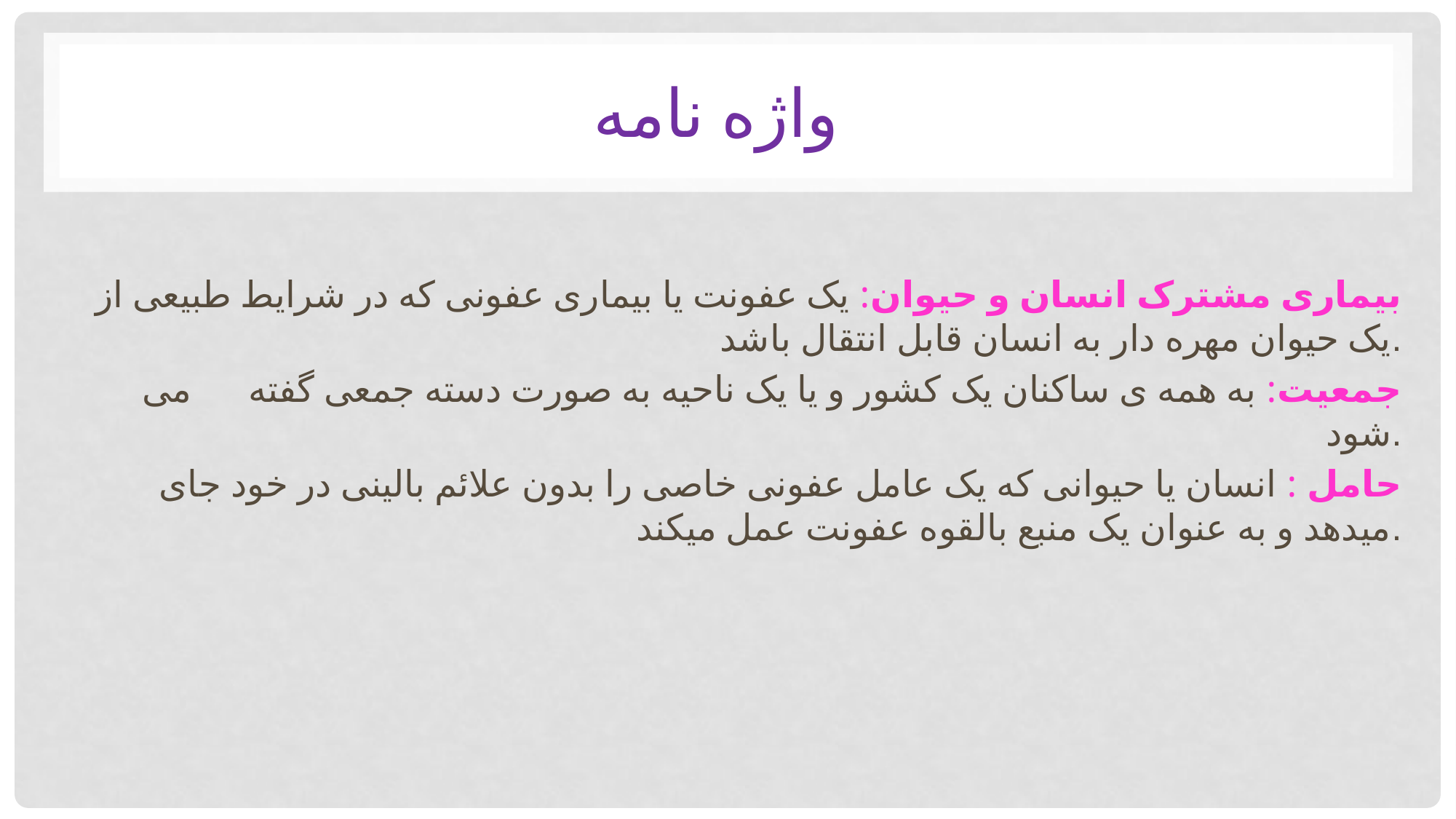

# واژه نامه
بیماری مشترک انسان و حیوان: یک عفونت یا بیماری عفونی که در شرایط طبیعی از یک حیوان مهره دار به انسان قابل انتقال باشد.
جمعیت: به همه ی ساکنان یک کشور و یا یک ناحیه به صورت دسته جمعی گفته      می شود.
حامل : انسان یا حیوانی که یک عامل عفونی خاصی را بدون علائم بالینی در خود جای میدهد و به عنوان یک منبع بالقوه عفونت عمل میکند.